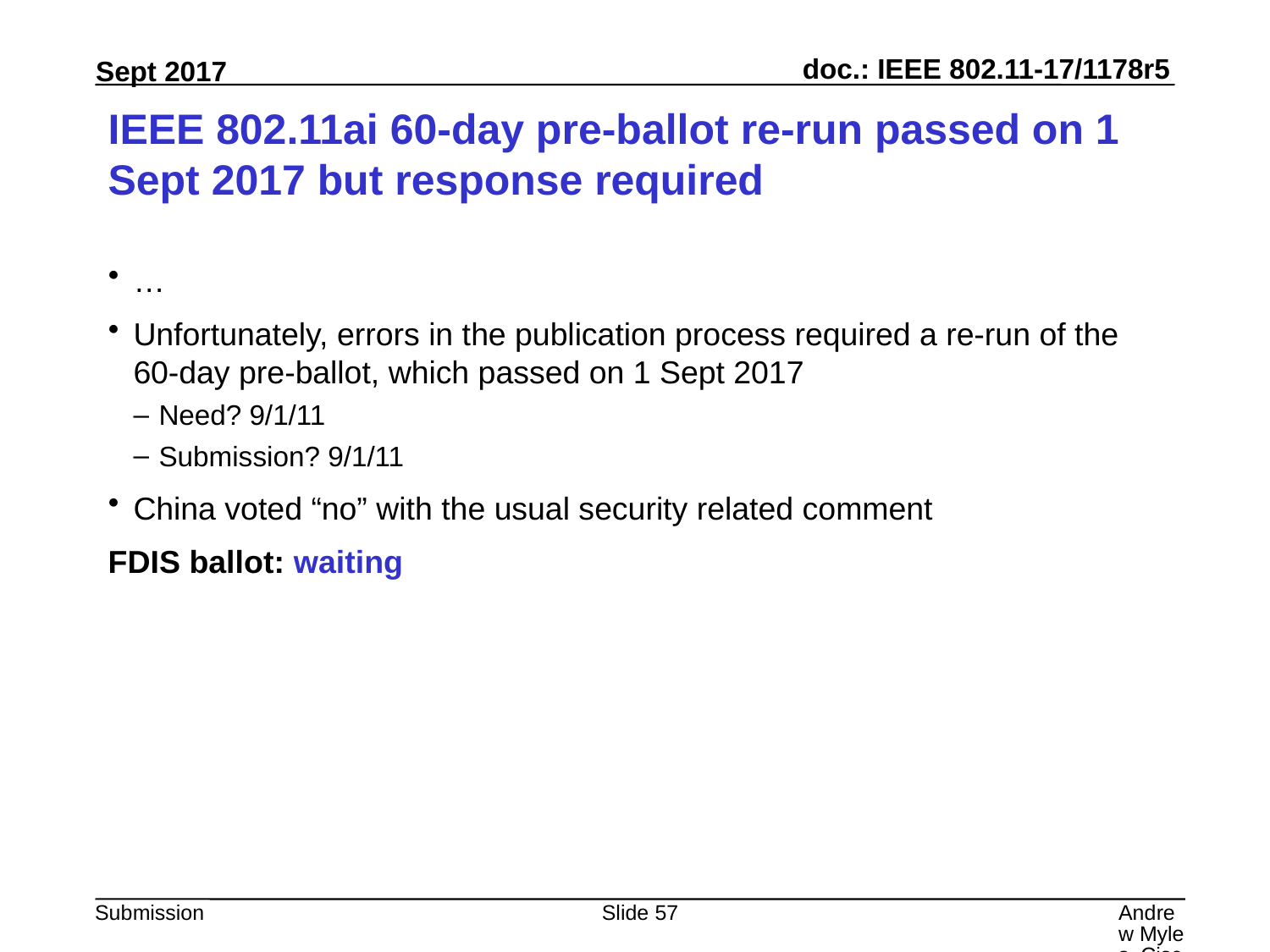

# IEEE 802.11ai 60-day pre-ballot re-run passed on 1 Sept 2017 but response required
…
Unfortunately, errors in the publication process required a re-run of the 60-day pre-ballot, which passed on 1 Sept 2017
Need? 9/1/11
Submission? 9/1/11
China voted “no” with the usual security related comment
FDIS ballot: waiting
Slide 57
Andrew Myles, Cisco